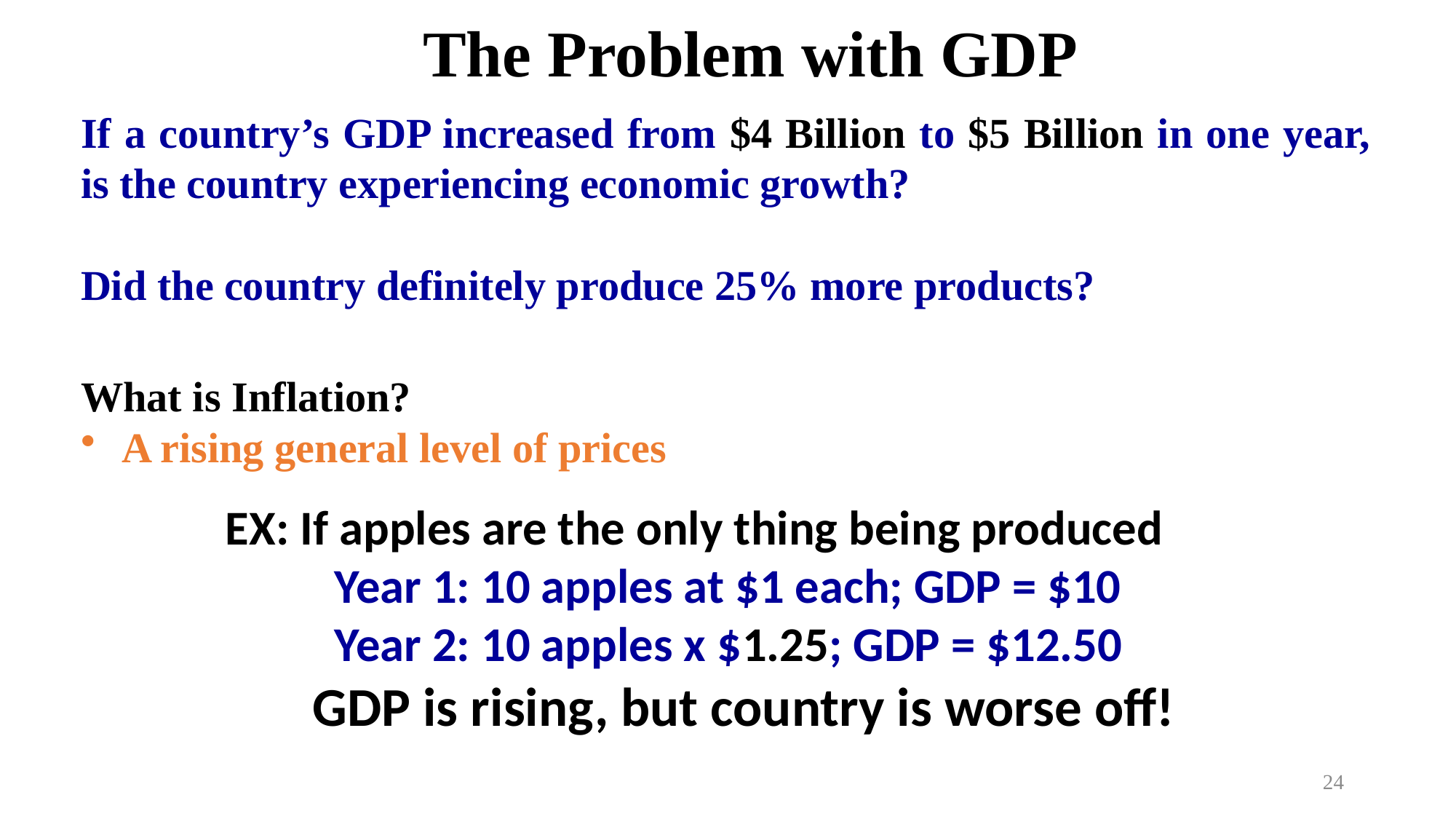

The Problem with GDP
If a country’s GDP increased from $4 Billion to $5 Billion in one year, is the country experiencing economic growth?

Did the country definitely produce 25% more products?
What is Inflation?
A rising general level of prices
EX: If apples are the only thing being produced
	Year 1: 10 apples at $1 each; GDP = $10
	Year 2: 10 apples x $1.25; GDP = $12.50
GDP is rising, but country is worse off!
24